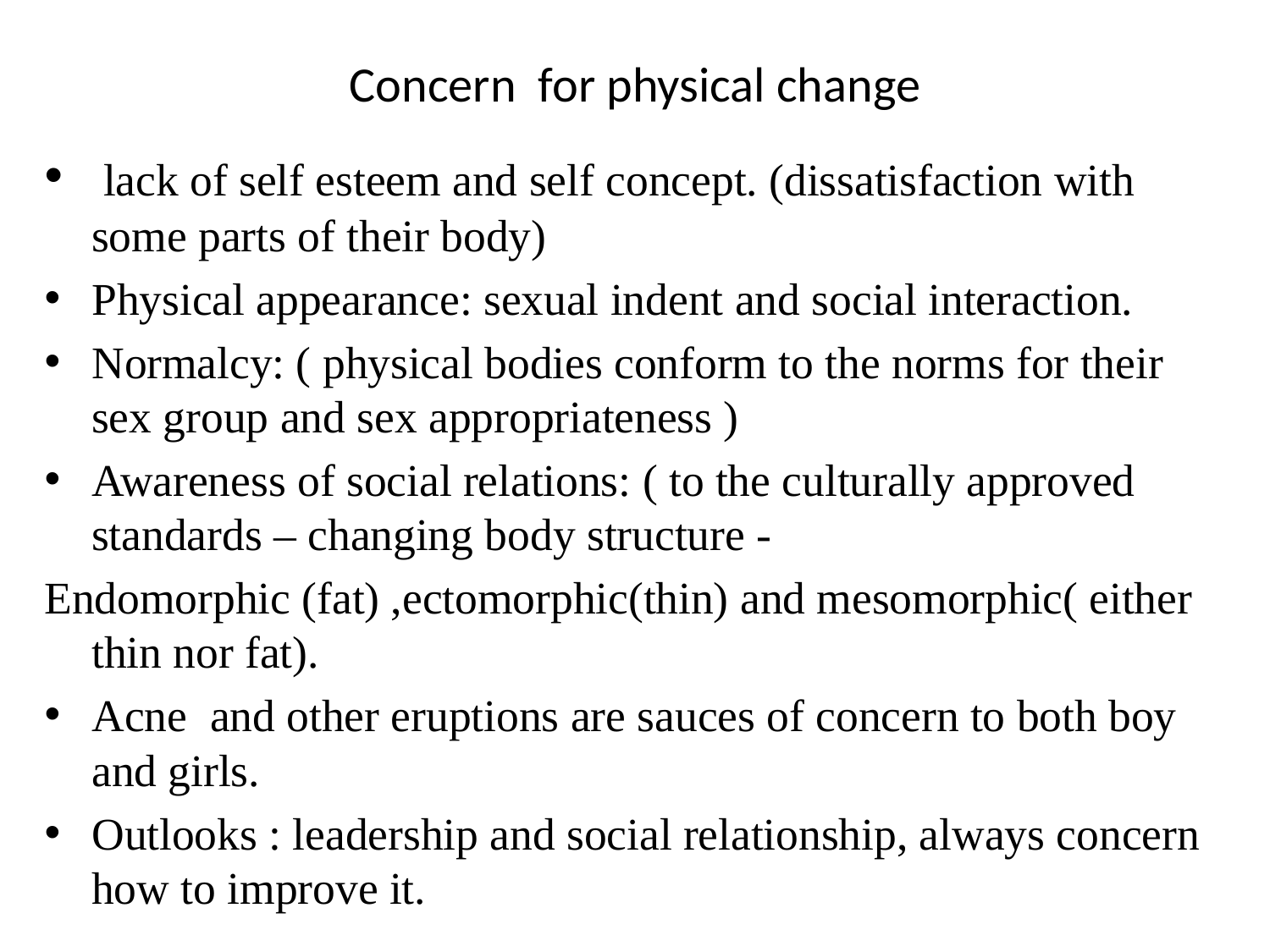

# Concern  for physical change
 lack of self esteem and self concept. (dissatisfaction with some parts of their body)
Physical appearance: sexual indent and social interaction.
Normalcy: ( physical bodies conform to the norms for their sex group and sex appropriateness )
Awareness of social relations: ( to the culturally approved standards – changing body structure -
Endomorphic (fat) ,ectomorphic(thin) and mesomorphic( either thin nor fat).
Acne  and other eruptions are sauces of concern to both boy and girls.
Outlooks : leadership and social relationship, always concern how to improve it.